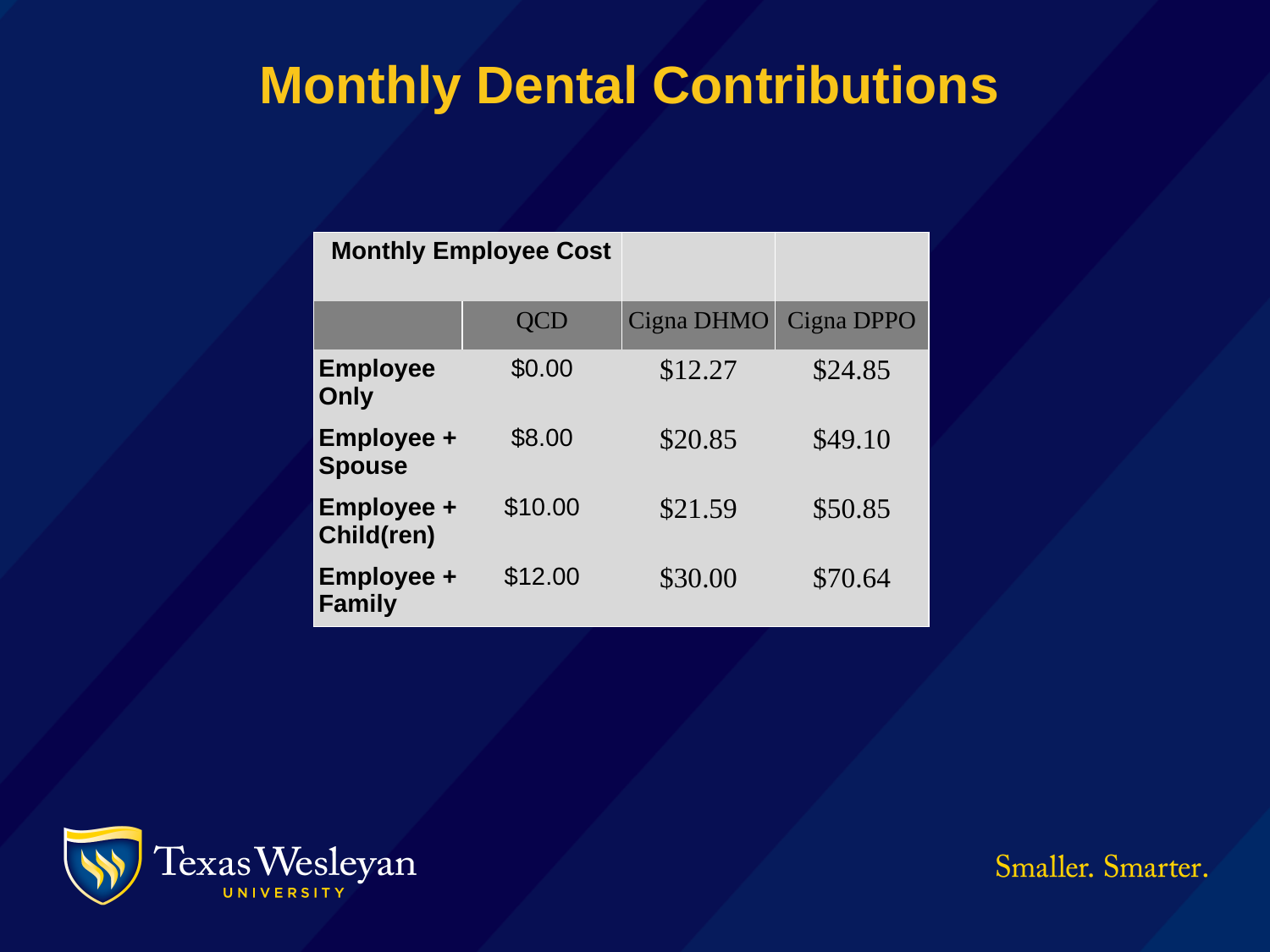

Monthly Dental Contributions
| Monthly Employee Cost |  |  |  |
| --- | --- | --- | --- |
|  | QCD | Cigna DHMO | Cigna DPPO |
| Employee Only | $0.00 | $12.27 | $24.85 |
| Employee + Spouse | $8.00 | $20.85 | $49.10 |
| Employee + Child(ren) | $10.00 | $21.59 | $50.85 |
| Employee + Family | $12.00 | $30.00 | $70.64 |